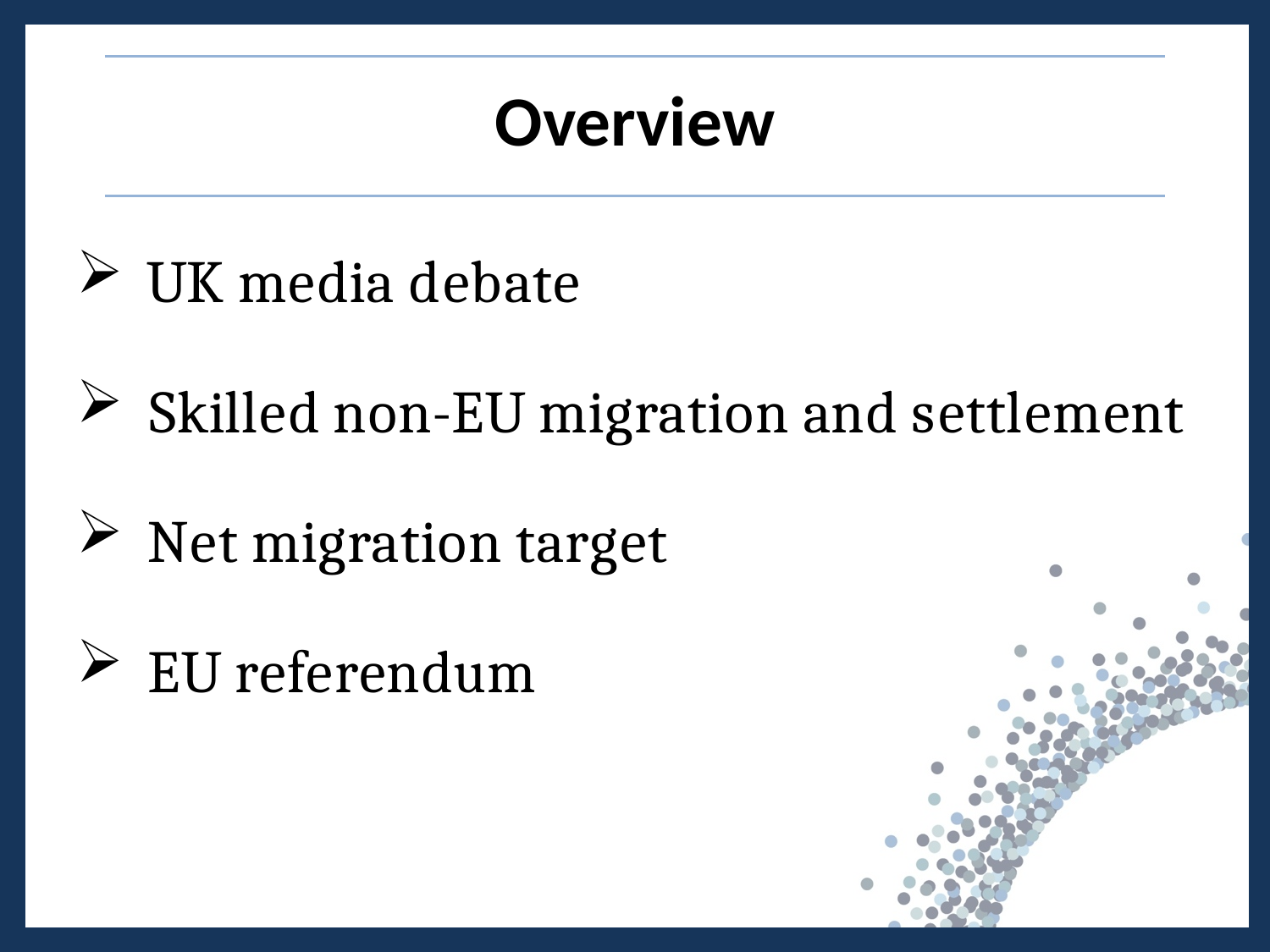

# Overview
UK media debate
Skilled non-EU migration and settlement
Net migration target
EU referendum